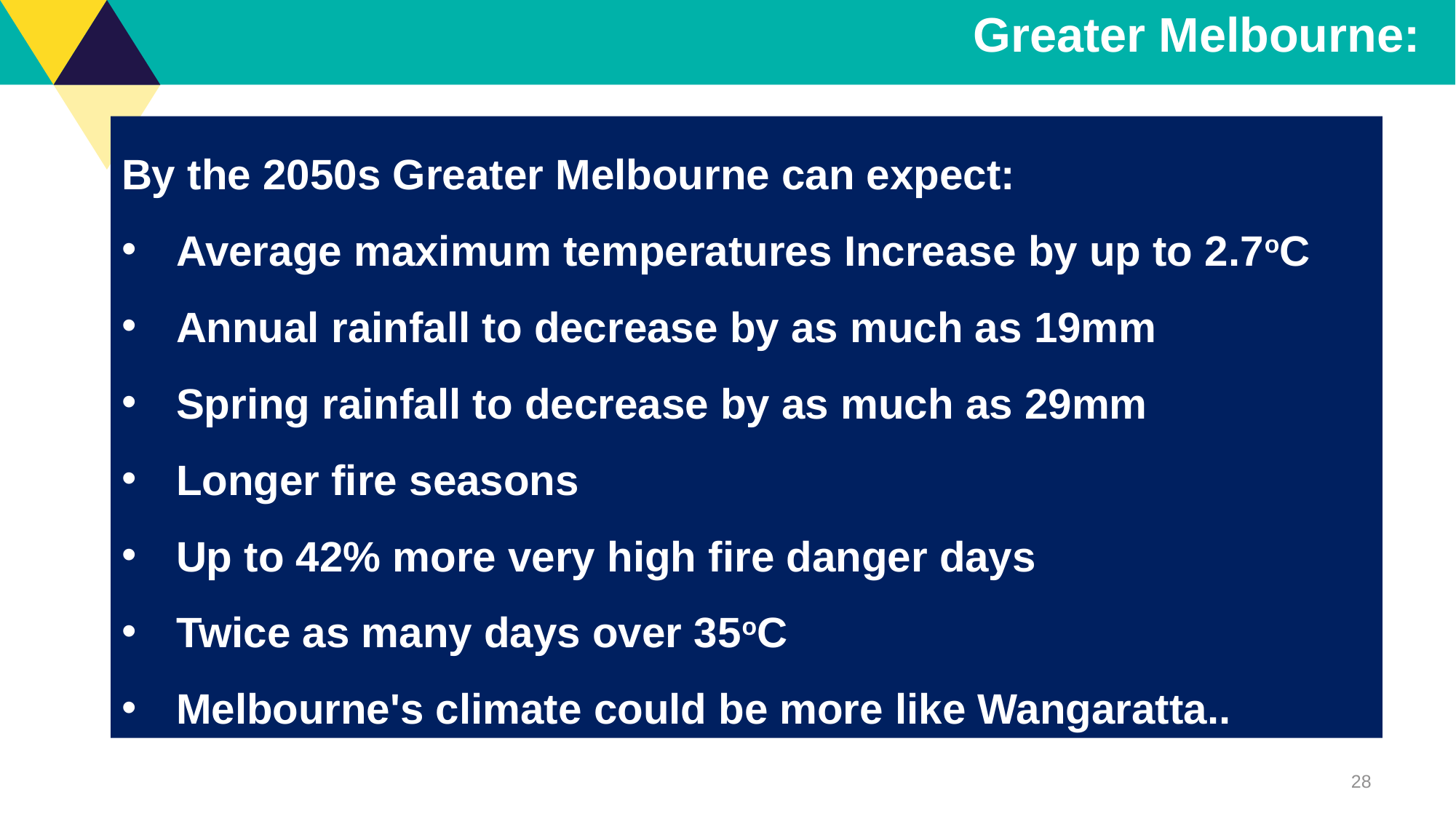

Greater Melbourne:
By the 2050s Greater Melbourne can expect:
Average maximum temperatures Increase by up to 2.7oC
Annual rainfall to decrease by as much as 19mm
Spring rainfall to decrease by as much as 29mm
Longer fire seasons
Up to 42% more very high fire danger days
Twice as many days over 35oC
Melbourne's climate could be more like Wangaratta..